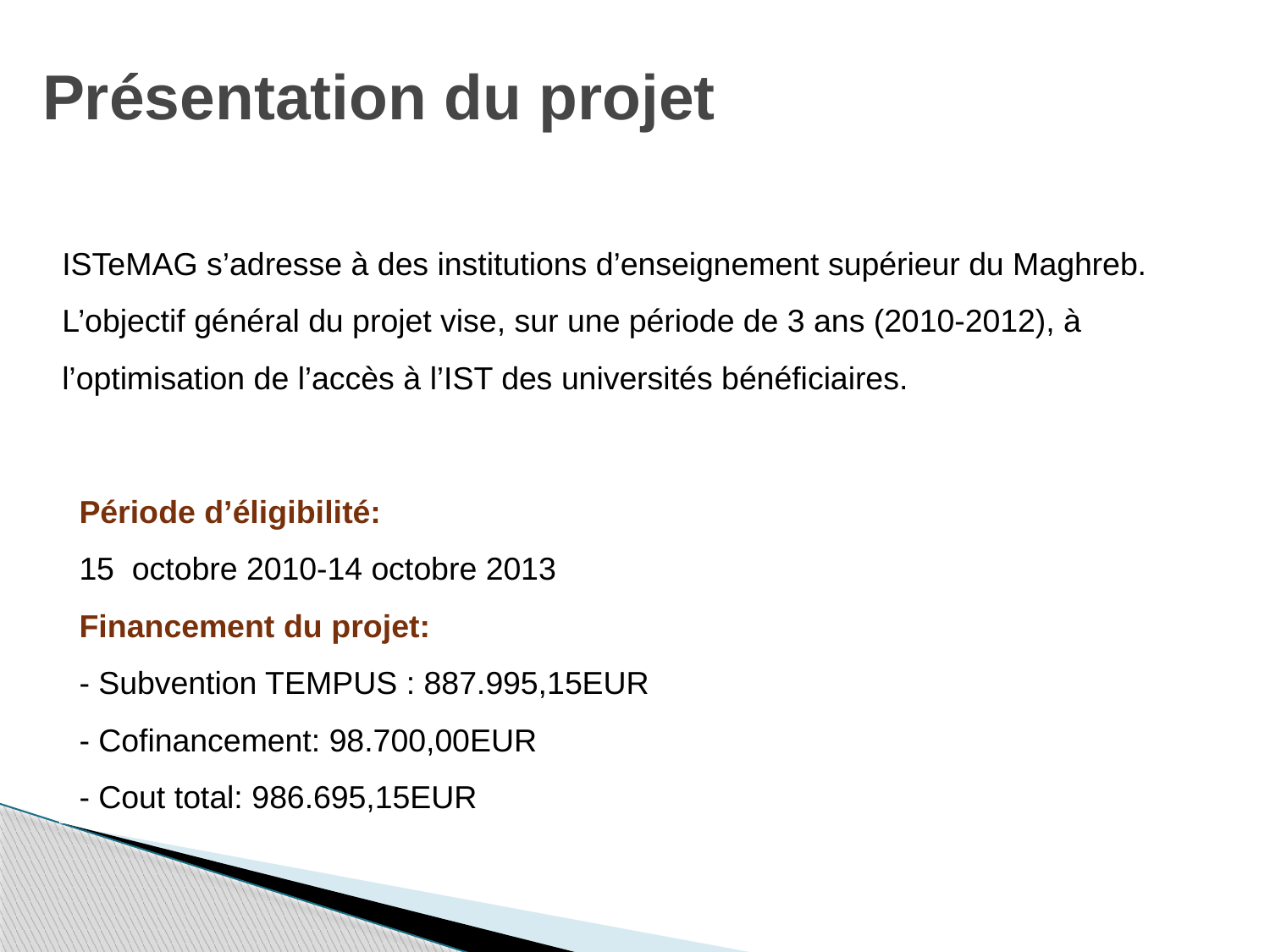

# Présentation du projet
ISTeMAG s’adresse à des institutions d’enseignement supérieur du Maghreb. L’objectif général du projet vise, sur une période de 3 ans (2010-2012), à l’optimisation de l’accès à l’IST des universités bénéficiaires.
Période d’éligibilité:
15  octobre 2010-14 octobre 2013
Financement du projet:
- Subvention TEMPUS : 887.995,15EUR
- Cofinancement: 98.700,00EUR
- Cout total: 986.695,15EUR